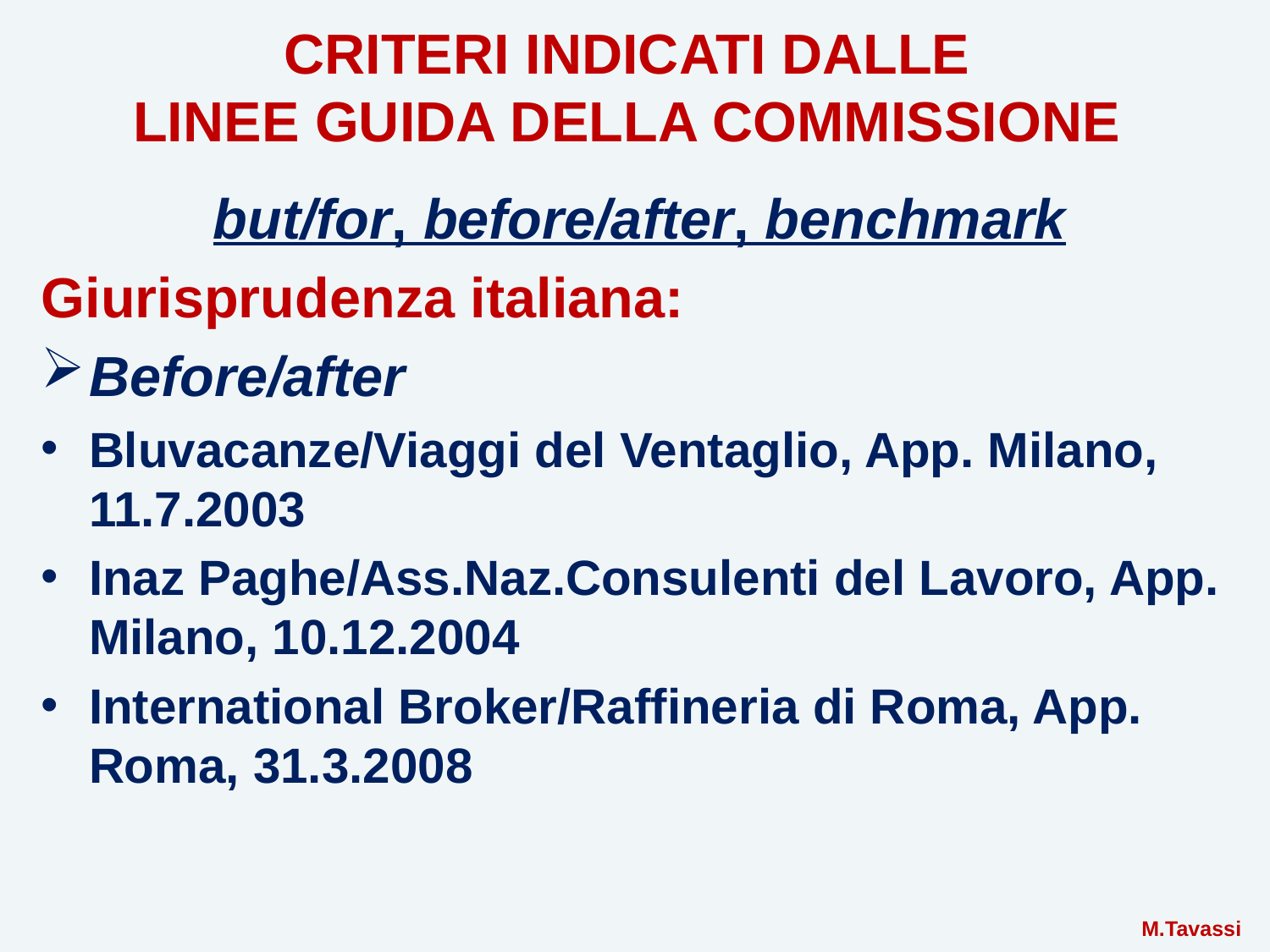

# CRITERI INDICATI DALLE LINEE GUIDA DELLA COMMISSIONE
 but/for, before/after, benchmark
Giurisprudenza italiana:
Before/after
Bluvacanze/Viaggi del Ventaglio, App. Milano, 11.7.2003
Inaz Paghe/Ass.Naz.Consulenti del Lavoro, App. Milano, 10.12.2004
International Broker/Raffineria di Roma, App. Roma, 31.3.2008

 M.Tavassi